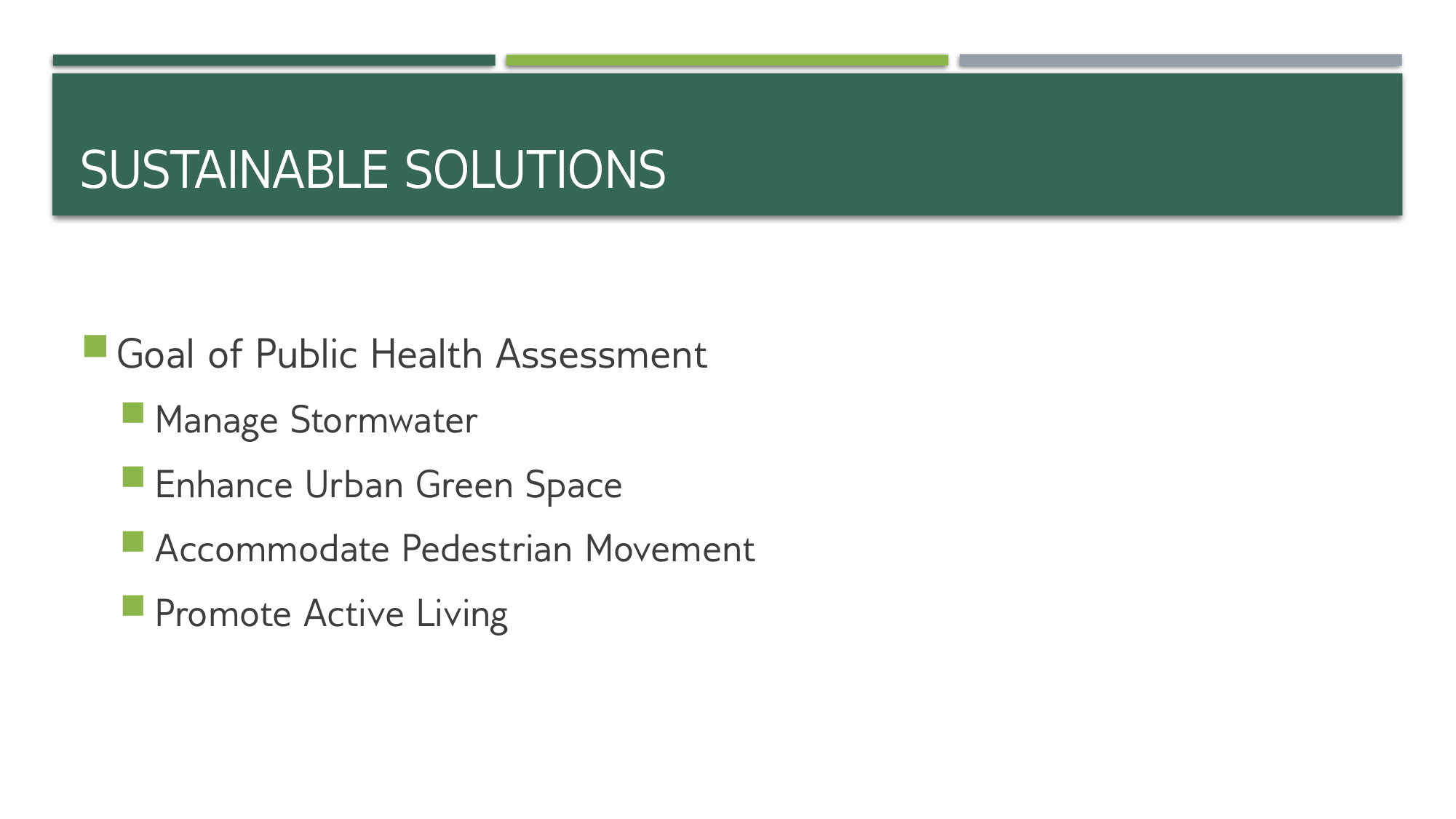

# Sustainable solutions
Goal of Public Health Assessment
Manage Stormwater
Enhance Urban Green Space
Accommodate Pedestrian Movement
Promote Active Living